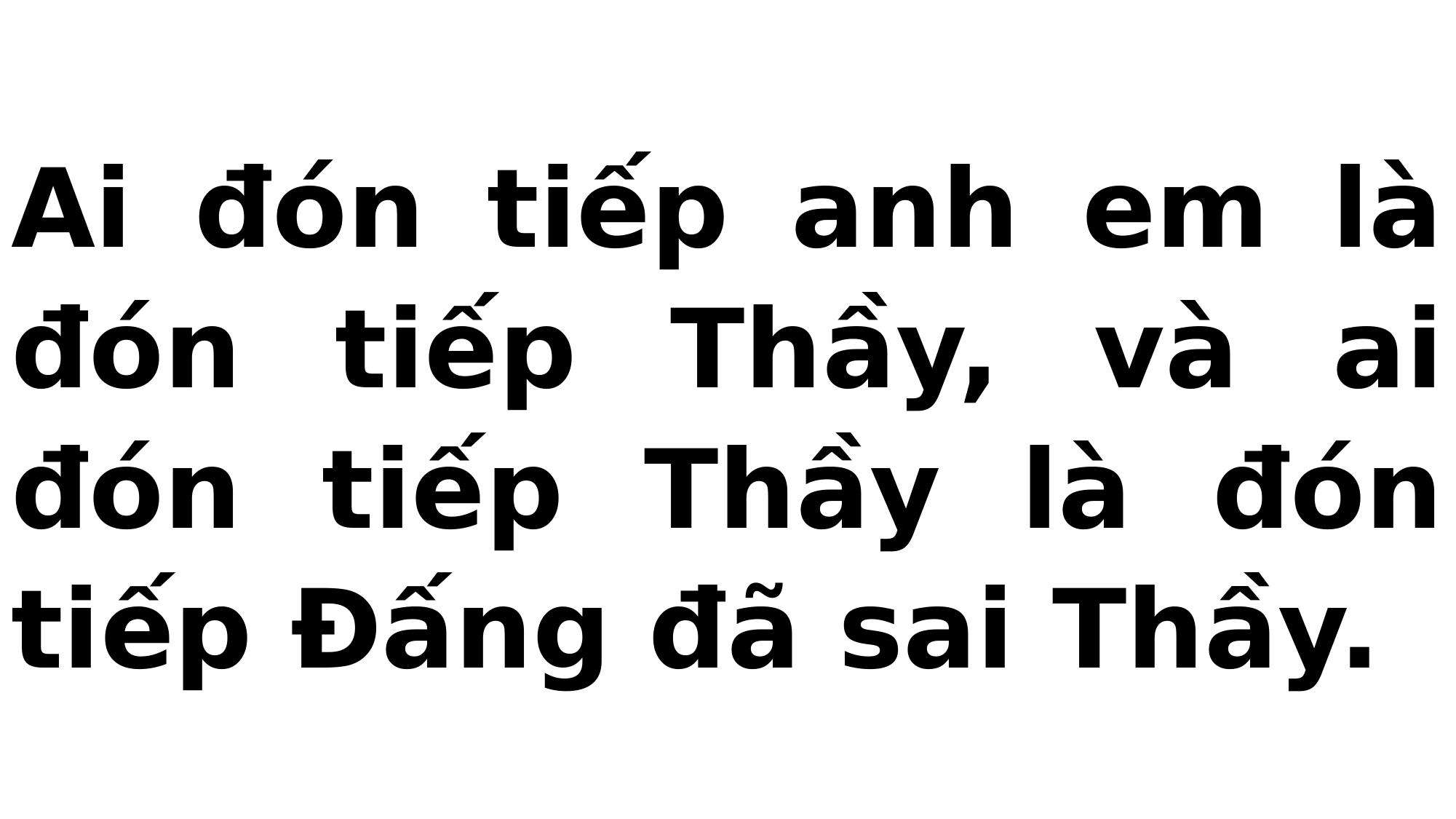

# Ai đón tiếp anh em là đón tiếp Thầy, và ai đón tiếp Thầy là đón tiếp Đấng đã sai Thầy.